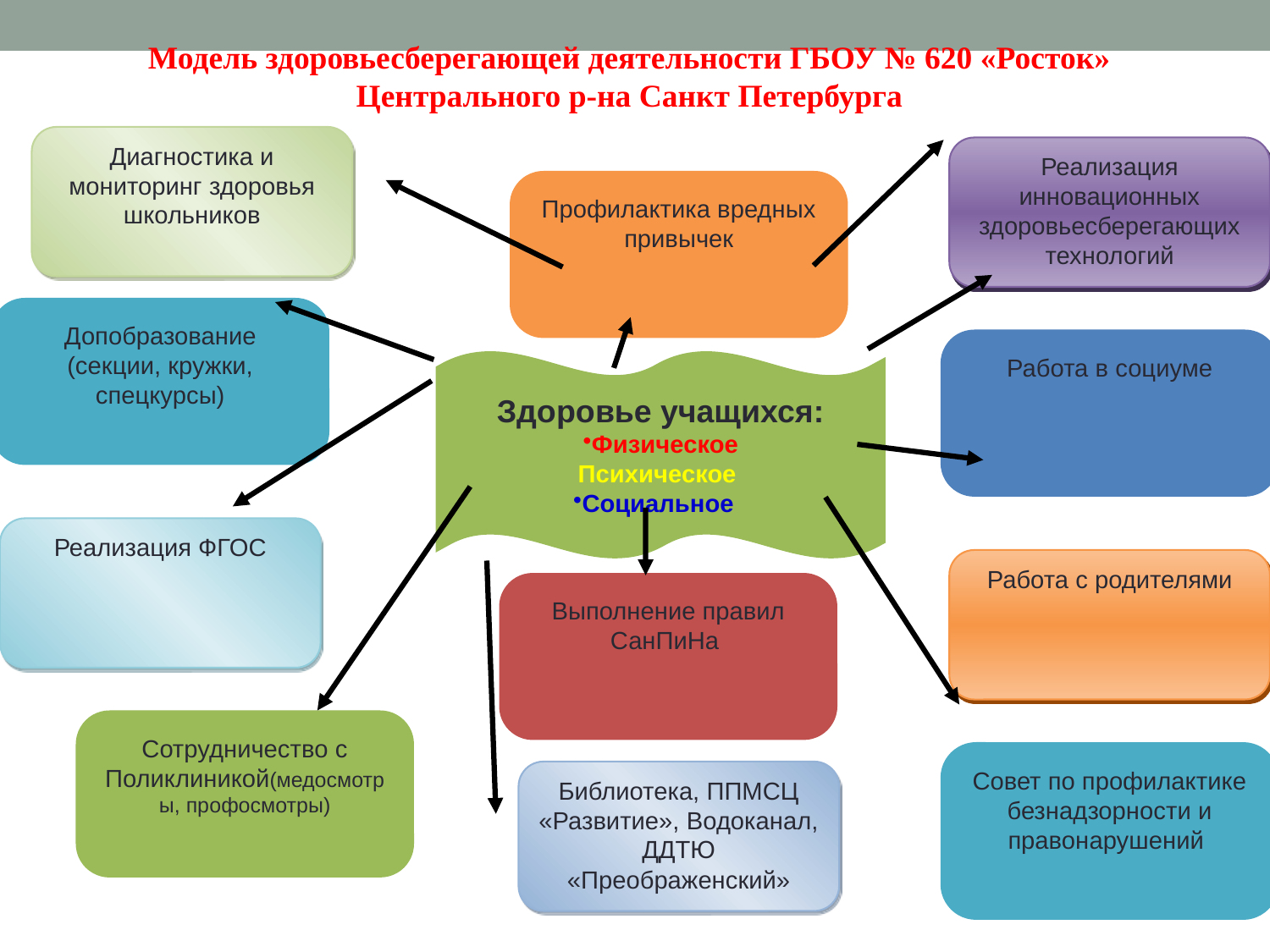

Модель здоровьесберегающей деятельности ГБОУ № 620 «Росток»
Центрального р-на Санкт Петербурга

Диагностика и мониторинг здоровья школьников
Реализация инновационных здоровьесберегающих технологий

Профилактика вредных привычек

Допобразование (секции, кружки, спецкурсы)

Работа в социуме
Здоровье учащихся:
Физическое
Психическое
Социальное

Реализация ФГОС
Работа с родителями

Выполнение правил СанПиНа
Сотрудничество с Поликлиникой(медосмотры, профосмотры)
Совет по профилактике безнадзорности и правонарушений
Библиотека, ППМСЦ «Развитие», Водоканал, ДДТЮ «Преображенский»